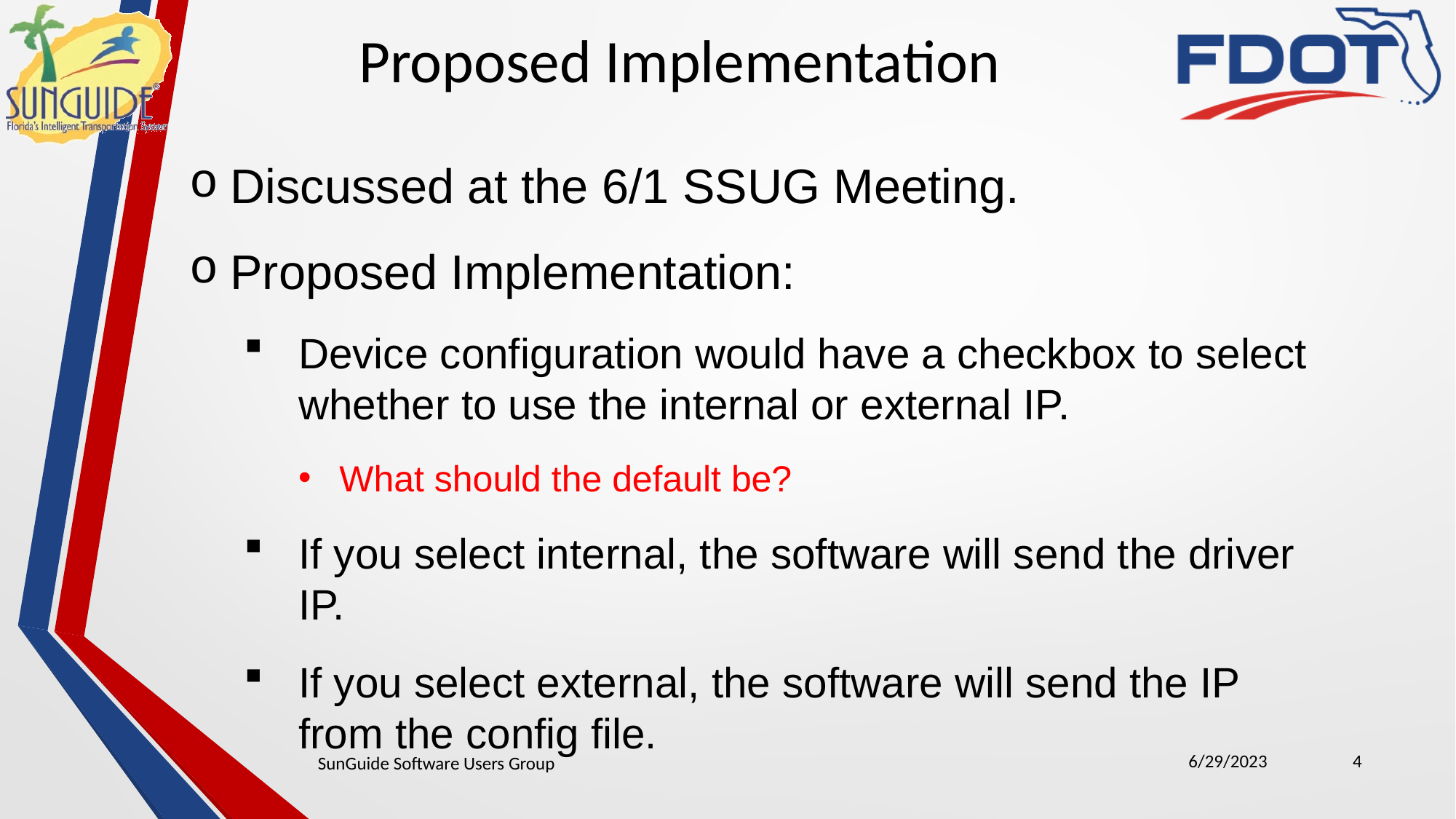

Proposed Implementation
Discussed at the 6/1 SSUG Meeting.
Proposed Implementation:
Device configuration would have a checkbox to select whether to use the internal or external IP.
What should the default be?
If you select internal, the software will send the driver IP.
If you select external, the software will send the IP from the config file.
6/29/2023
4
SunGuide Software Users Group